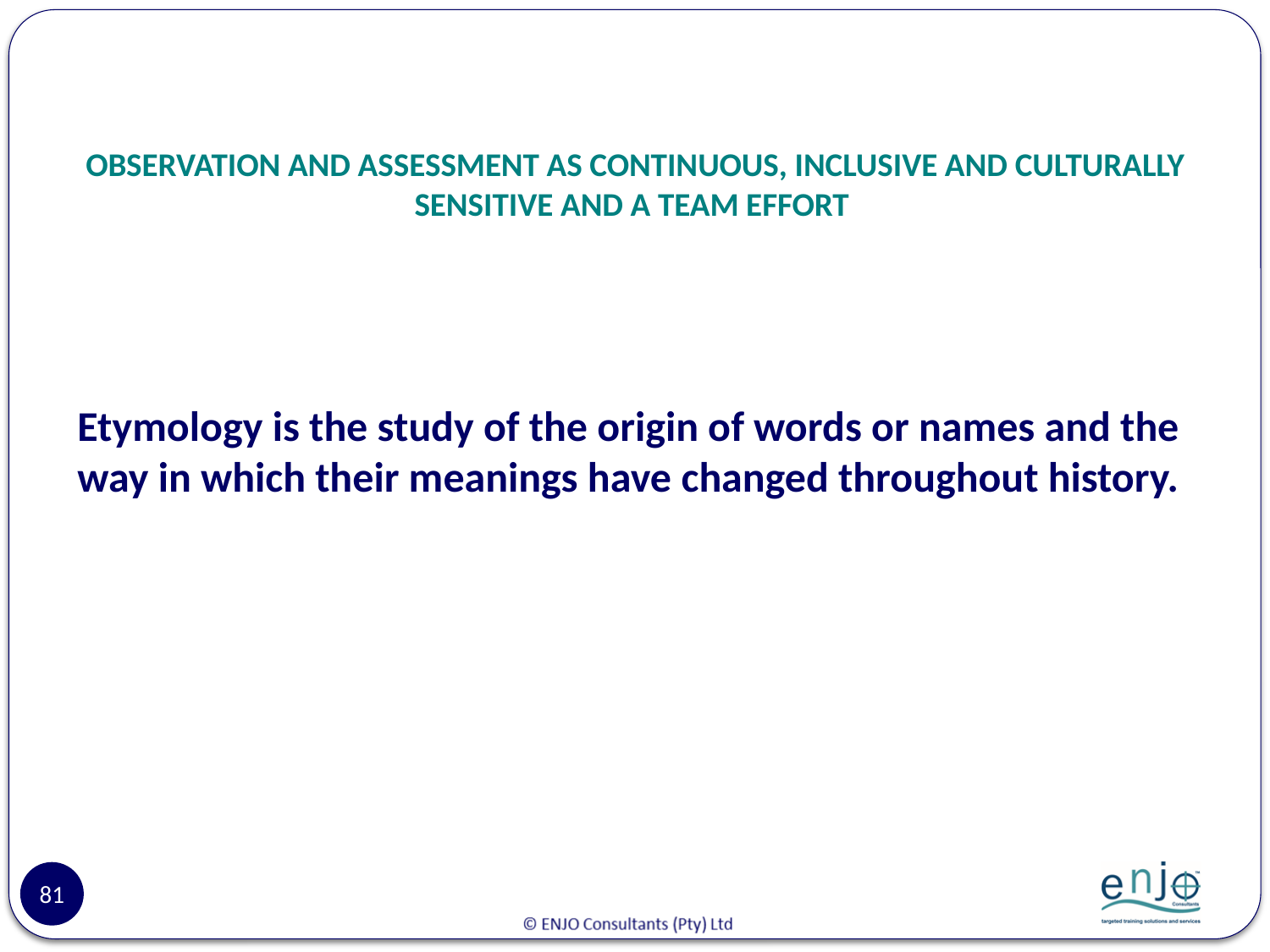

# OBSERVATION AND ASSESSMENT AS CONTINUOUS, INCLUSIVE AND CULTURALLY SENSITIVE AND A TEAM EFFORT

Etymology is the study of the origin of words or names and the way in which their meanings have changed throughout history.

81